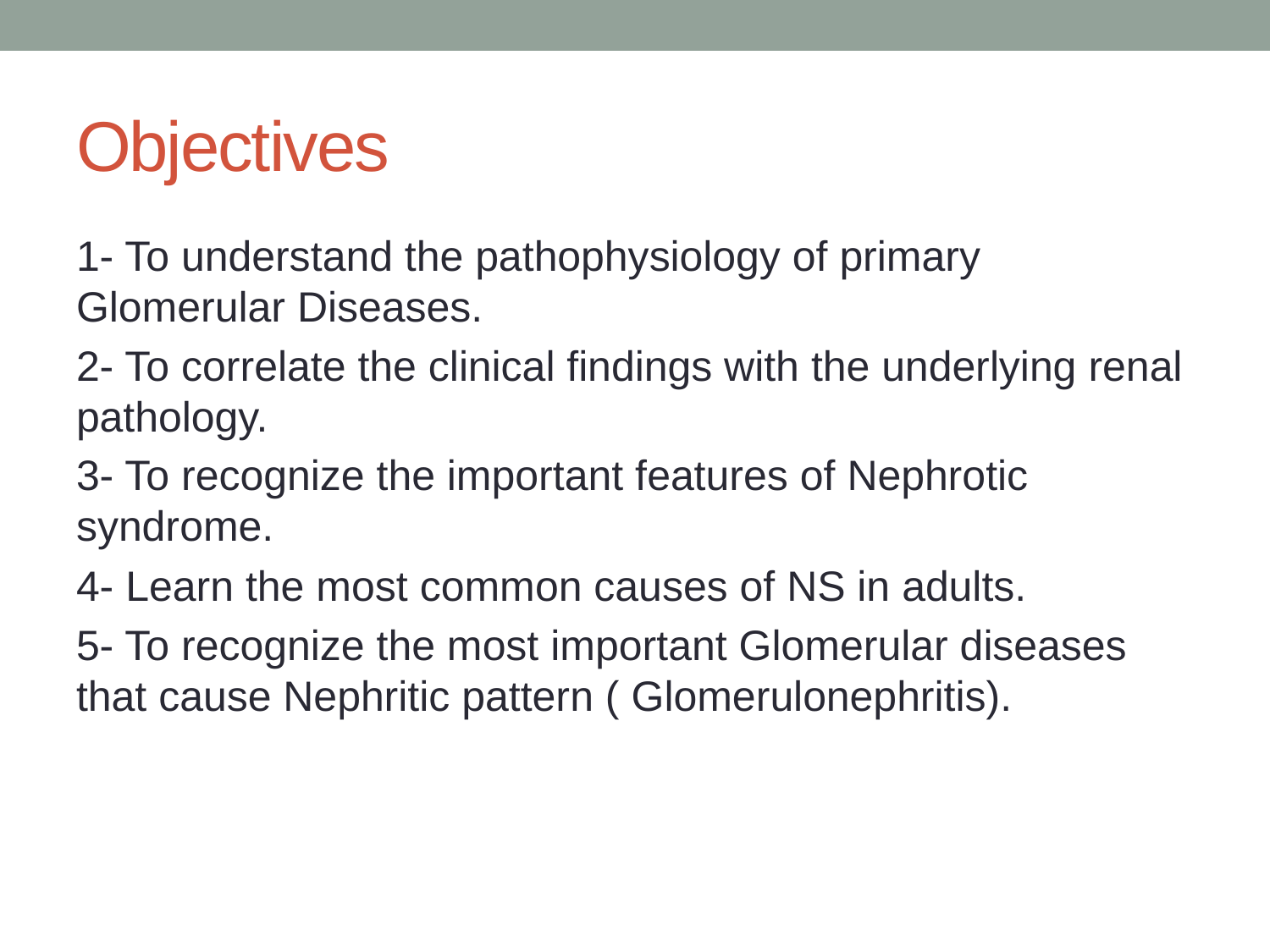

# Objectives
1- To understand the pathophysiology of primary Glomerular Diseases.
2- To correlate the clinical findings with the underlying renal pathology.
3- To recognize the important features of Nephrotic syndrome.
4- Learn the most common causes of NS in adults.
5- To recognize the most important Glomerular diseases that cause Nephritic pattern ( Glomerulonephritis).